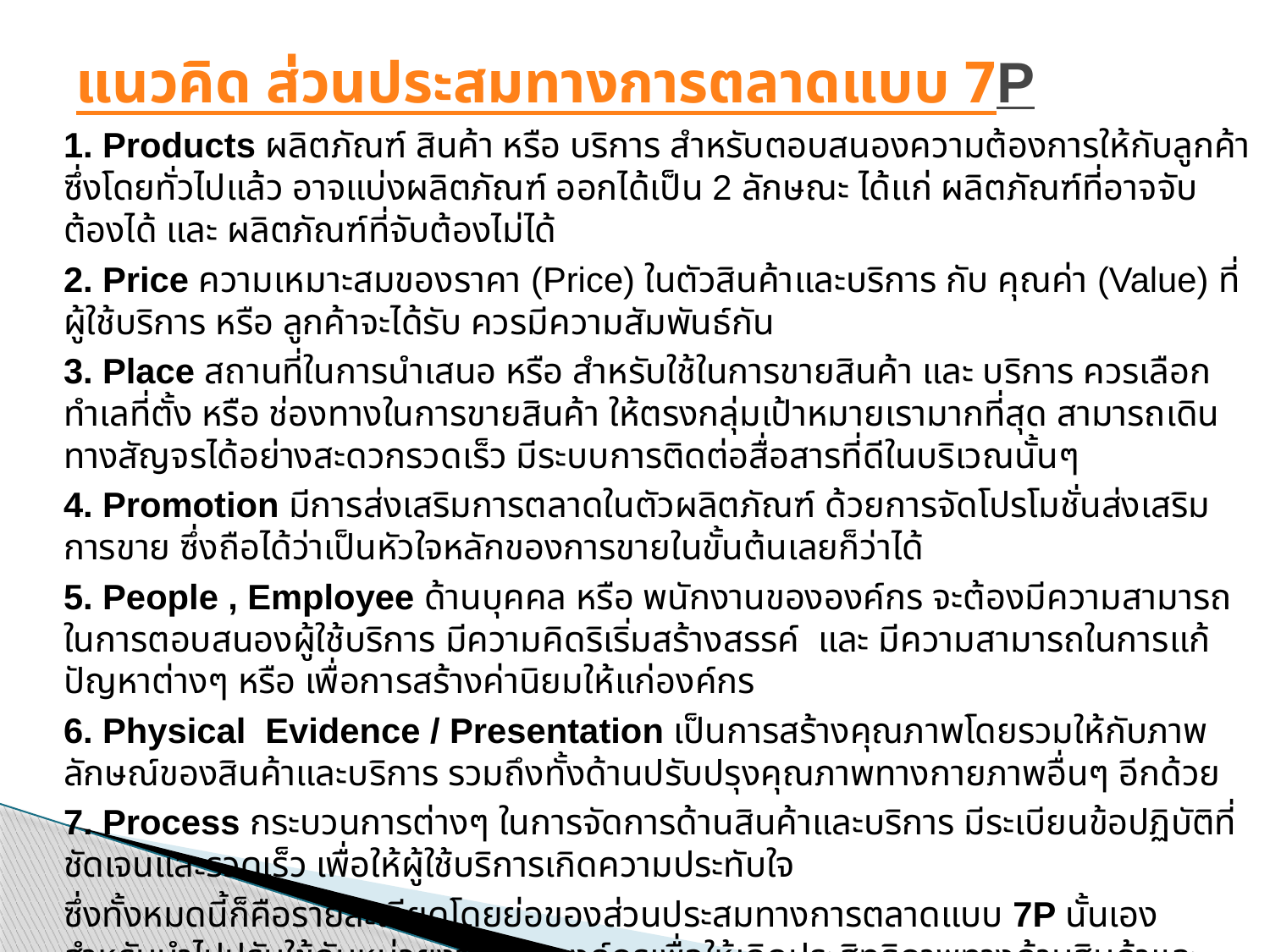

# แนวคิด ส่วนประสมทางการตลาดแบบ 7P
1. Products ผลิตภัณฑ์ สินค้า หรือ บริการ สำหรับตอบสนองความต้องการให้กับลูกค้า ซึ่งโดยทั่วไปแล้ว อาจแบ่งผลิตภัณฑ์ ออกได้เป็น 2 ลักษณะ ได้แก่ ผลิตภัณฑ์ที่อาจจับต้องได้ และ ผลิตภัณฑ์ที่จับต้องไม่ได้
2. Price ความเหมาะสมของราคา (Price) ในตัวสินค้าและบริการ กับ คุณค่า (Value) ที่ผู้ใช้บริการ หรือ ลูกค้าจะได้รับ ควรมีความสัมพันธ์กัน
3. Place สถานที่ในการนำเสนอ หรือ สำหรับใช้ในการขายสินค้า และ บริการ ควรเลือกทำเลที่ตั้ง หรือ ช่องทางในการขายสินค้า ให้ตรงกลุ่มเป้าหมายเรามากที่สุด สามารถเดินทางสัญจรได้อย่างสะดวกรวดเร็ว มีระบบการติดต่อสื่อสารที่ดีในบริเวณนั้นๆ
4. Promotion มีการส่งเสริมการตลาดในตัวผลิตภัณฑ์ ด้วยการจัดโปรโมชั่นส่งเสริมการขาย ซึ่งถือได้ว่าเป็นหัวใจหลักของการขายในขั้นต้นเลยก็ว่าได้
5. People , Employee ด้านบุคคล หรือ พนักงานขององค์กร จะต้องมีความสามารถในการตอบสนองผู้ใช้บริการ มีความคิดริเริ่มสร้างสรรค์  และ มีความสามารถในการแก้ปัญหาต่างๆ หรือ เพื่อการสร้างค่านิยมให้แก่องค์กร
6. Physical  Evidence / Presentation เป็นการสร้างคุณภาพโดยรวมให้กับภาพลักษณ์ของสินค้าและบริการ รวมถึงทั้งด้านปรับปรุงคุณภาพทางกายภาพอื่นๆ อีกด้วย
7. Process กระบวนการต่างๆ ในการจัดการด้านสินค้าและบริการ มีระเบียนข้อปฏิบัติที่ชัดเจนและรวดเร็ว เพื่อให้ผู้ใช้บริการเกิดความประทับใจ
ซึ่งทั้งหมดนี้ก็คือรายละเอียดโดยย่อของส่วนประสมทางการตลาดแบบ 7P นั้นเอง สำหรับนำไปปรับใช้กับหน่วยงานหรือองค์กรเพื่อให้เกิดประสิทธิภาพทางด้านสินค้าและบริการอย่างดีที่สุดในทุกด้านขององค์กร